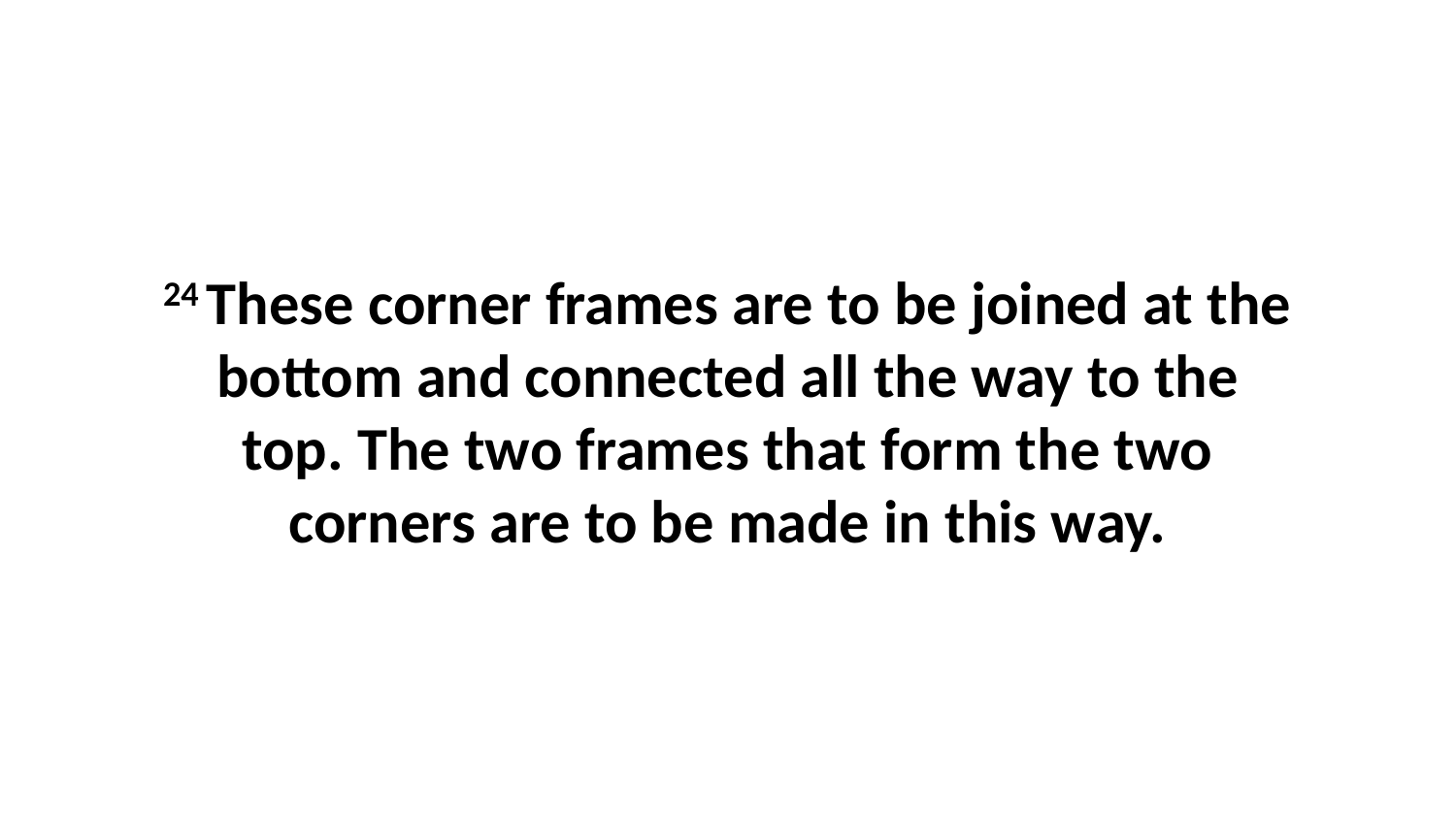

24 These corner frames are to be joined at the bottom and connected all the way to the top. The two frames that form the two corners are to be made in this way.